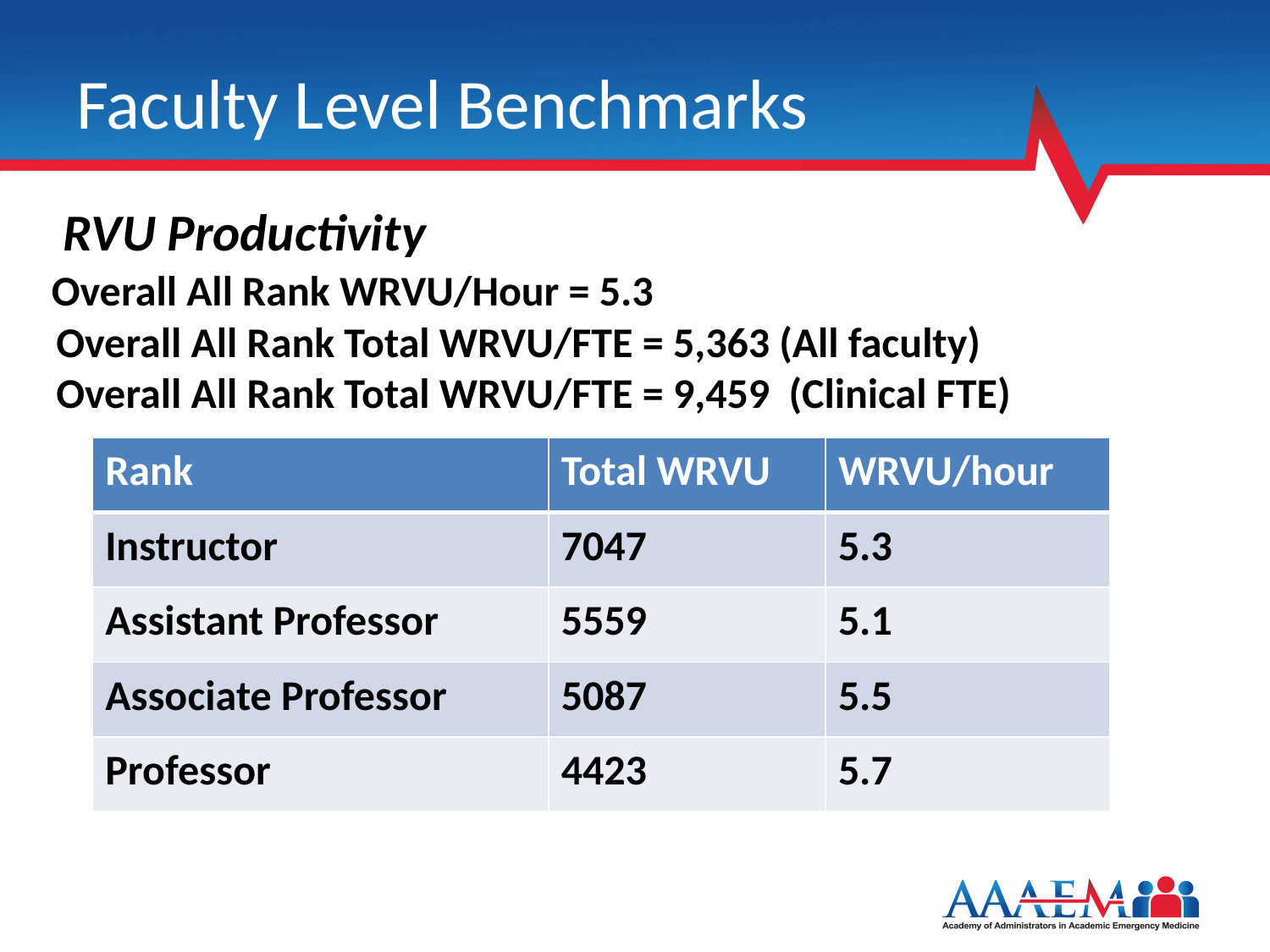

# Faculty Level Benchmarks
RVU Productivity

Overall All Rank WRVU/Hour = 5.3
Overall All Rank Total WRVU/FTE = 5,363 (All faculty)
Overall All Rank Total WRVU/FTE = 9,459  (Clinical FTE)

| Rank | Total WRVU | WRVU/hour |
| --- | --- | --- |
| Instructor | 7047 | 5.3 |
| Assistant Professor | 5559 | 5.1 |
| Associate Professor | 5087 | 5.5 |
| Professor | 4423 | 5.7 |